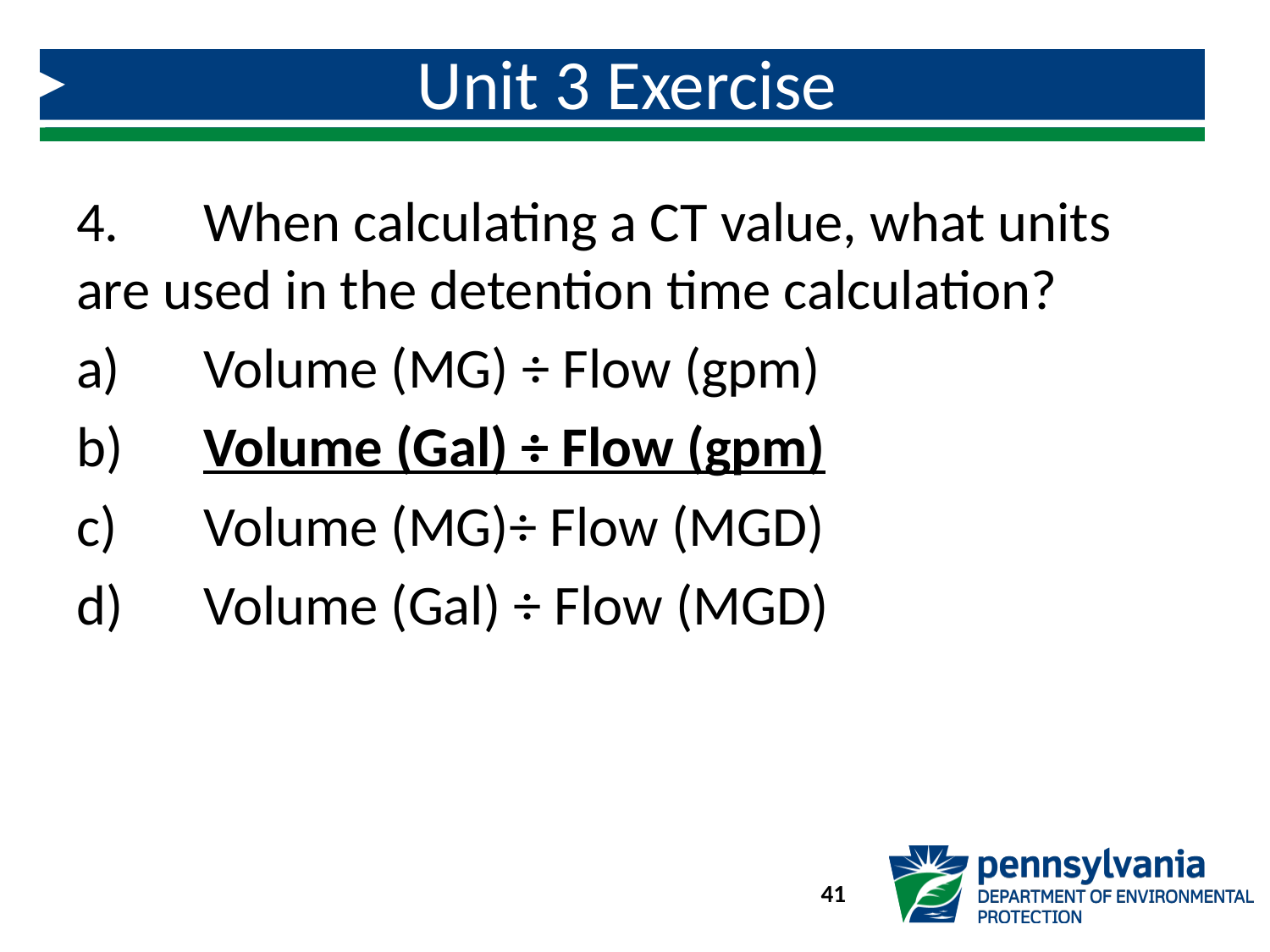

# Unit 3 Exercise
4.	When calculating a CT value, what units are used in the detention time calculation?
a)	Volume (MG) ÷ Flow (gpm)
b)	Volume (Gal) ÷ Flow (gpm)
c)	Volume (MG)÷ Flow (MGD)
d)	Volume (Gal) ÷ Flow (MGD)

41